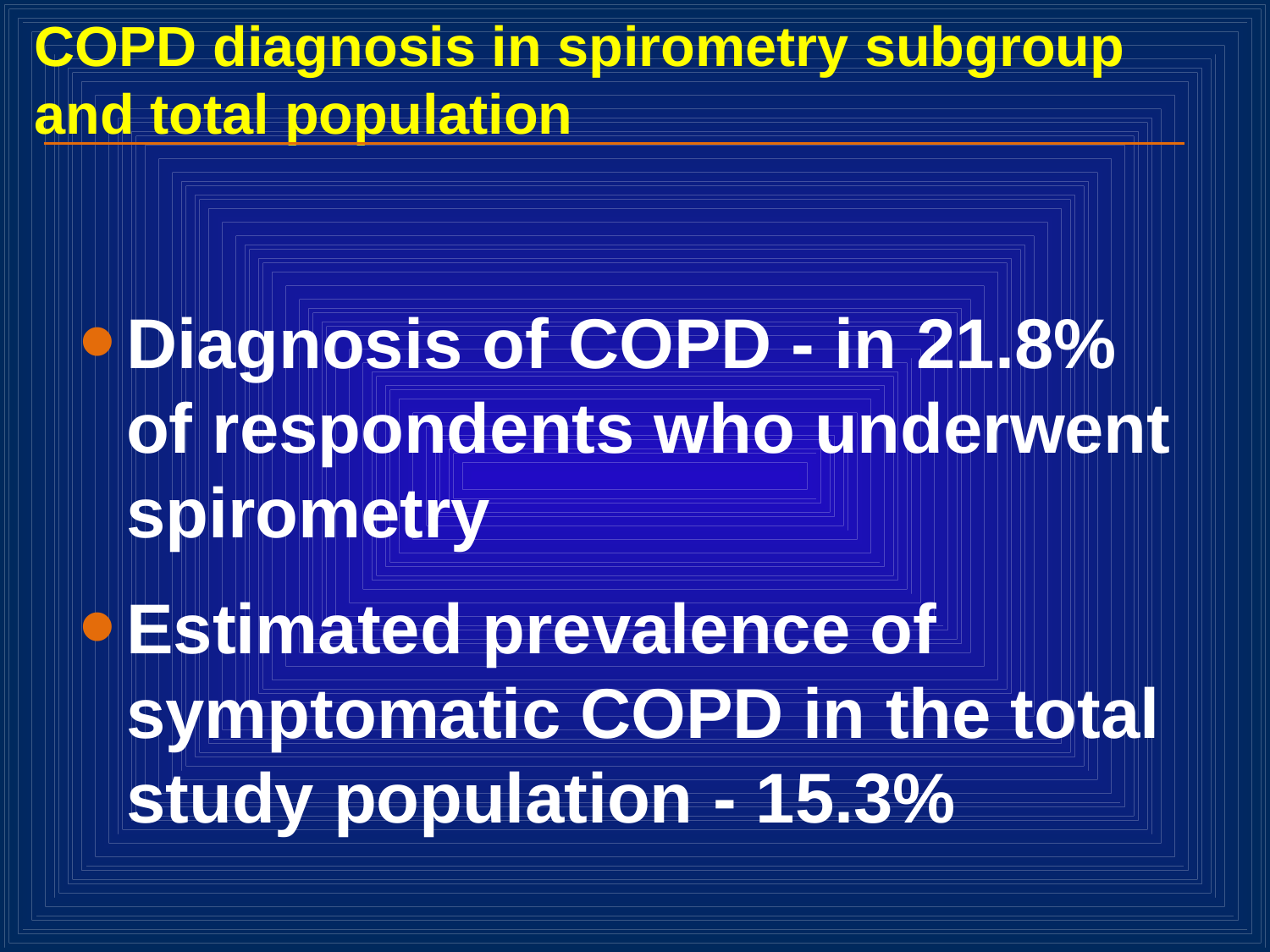

COPD diagnosis in spirometry subgroup and total population
Diagnosis of COPD - in 21.8% of respondents who underwent spirometry
Estimated prevalence of symptomatic COPD in the total study population - 15.3%